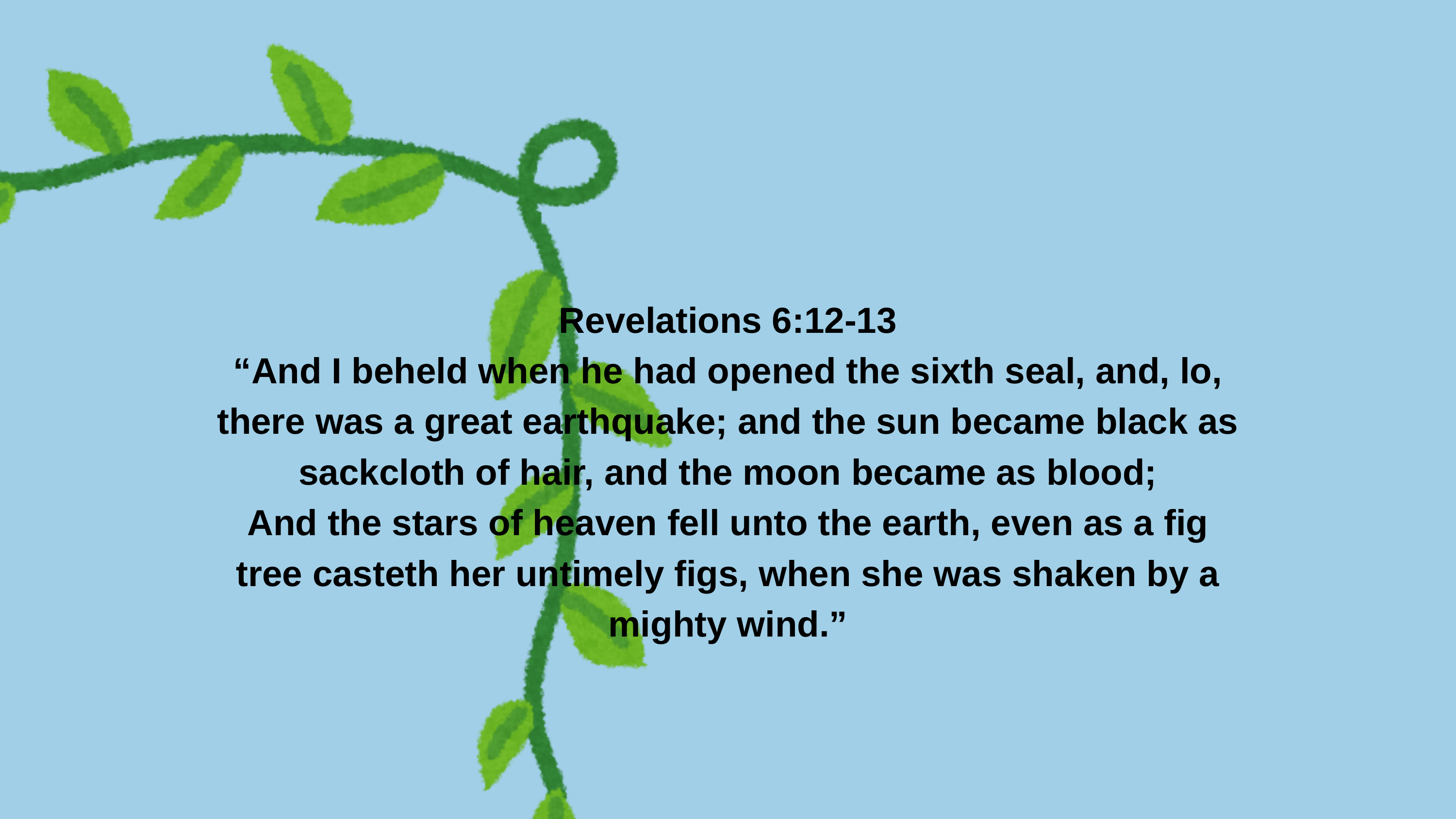

Revelations 6:12-13
“And I beheld when he had opened the sixth seal, and, lo, there was a great earthquake; and the sun became black as sackcloth of hair, and the moon became as blood;
And the stars of heaven fell unto the earth, even as a fig tree casteth her untimely figs, when she was shaken by a mighty wind.”